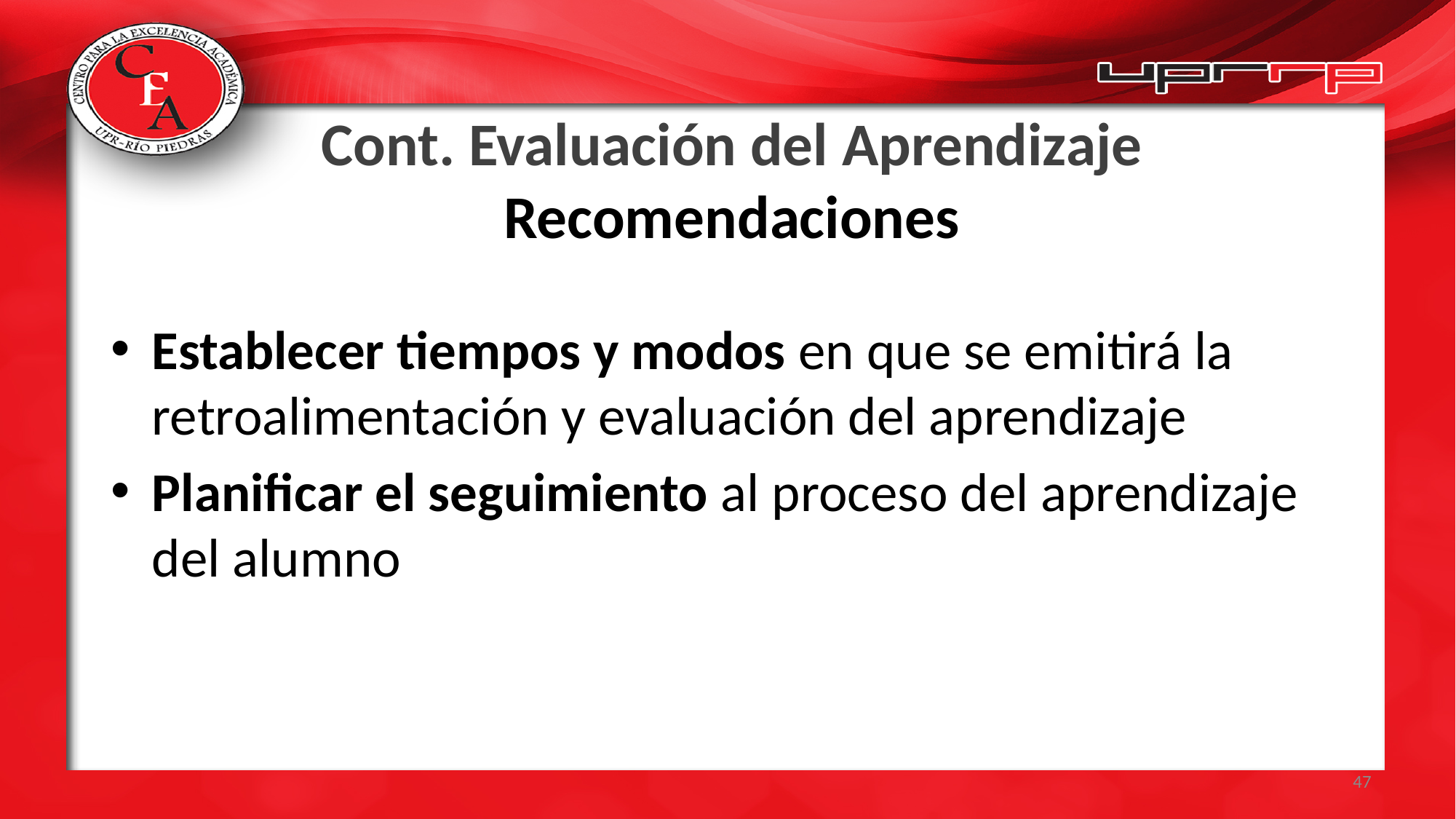

# Cont. Evaluación del Aprendizaje Recomendaciones
Establecer tiempos y modos en que se emitirá la retroalimentación y evaluación del aprendizaje
Planificar el seguimiento al proceso del aprendizaje del alumno

47